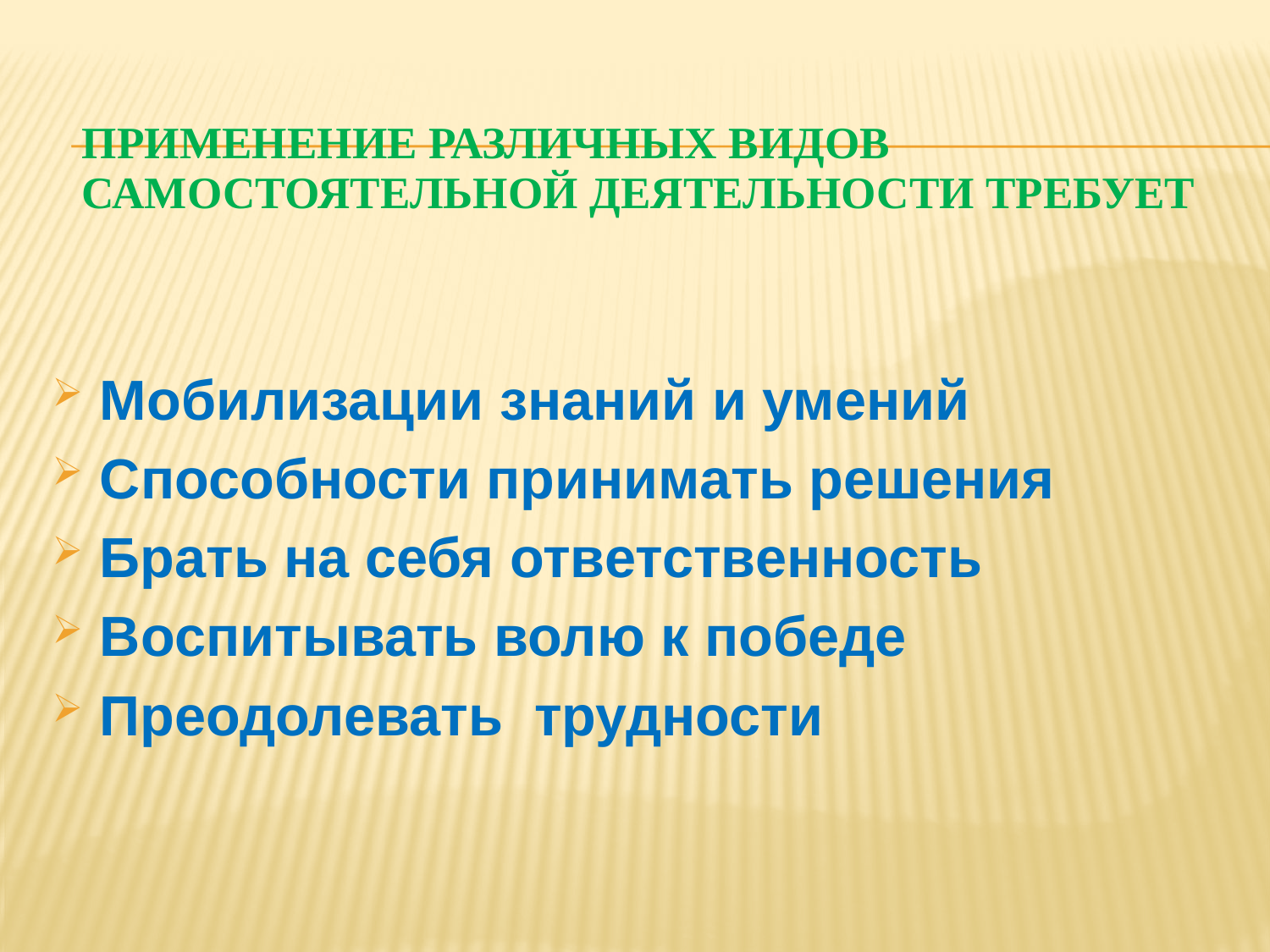

# Применение различных видов самостоятельной деятельности требует
Мобилизации знаний и умений
Способности принимать решения
Брать на себя ответственность
Воспитывать волю к победе
Преодолевать  трудности